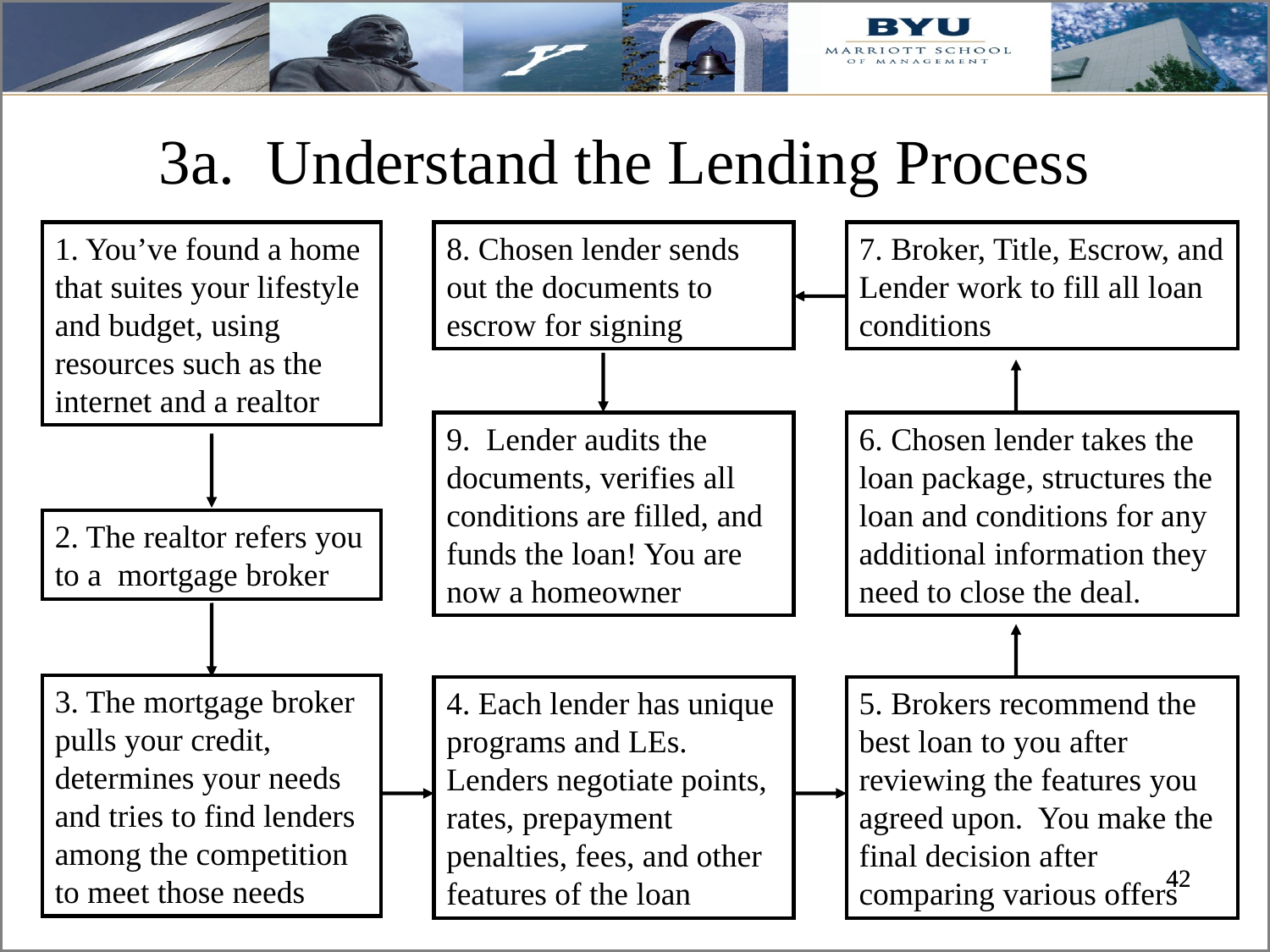

# 3a.  Understand the Lending Process
1. You’ve found a home that suites your lifestyle and budget, using resources such as the internet and a realtor
8. Chosen lender sends out the documents to escrow for signing
7. Broker, Title, Escrow, and Lender work to fill all loan conditions

9.  Lender audits the documents, verifies all conditions are filled, and funds the loan! You are now a homeowner
6. Chosen lender takes the loan package, structures the loan and conditions for any additional information they need to close the deal.

2. The realtor refers you to a  mortgage broker

3. The mortgage broker pulls your credit, determines your needs and tries to find lenders among the competition to meet those needs
4. Each lender has unique programs and LEs. Lenders negotiate points, rates, prepayment penalties, fees, and other features of the loan
5. Brokers recommend the best loan to you after reviewing the features you agreed upon.  You make the final decision after comparing various offers